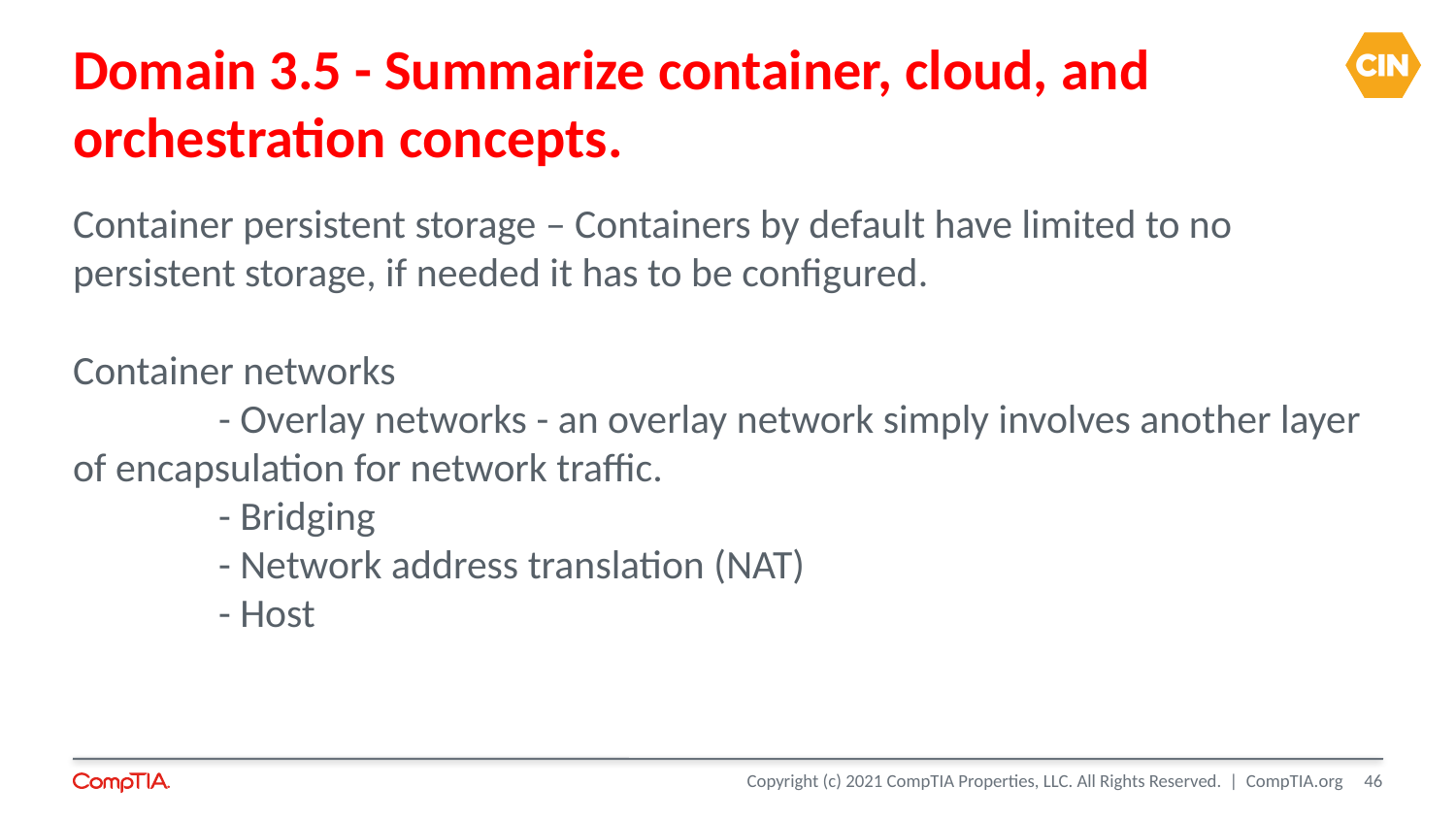

Domain 3.5 - Summarize container, cloud, and orchestration concepts.
Container persistent storage – Containers by default have limited to no persistent storage, if needed it has to be configured.

Container networks
	- Overlay networks - an overlay network simply involves another layer of encapsulation for network traffic.
	- Bridging
	- Network address translation (NAT)
	- Host
46